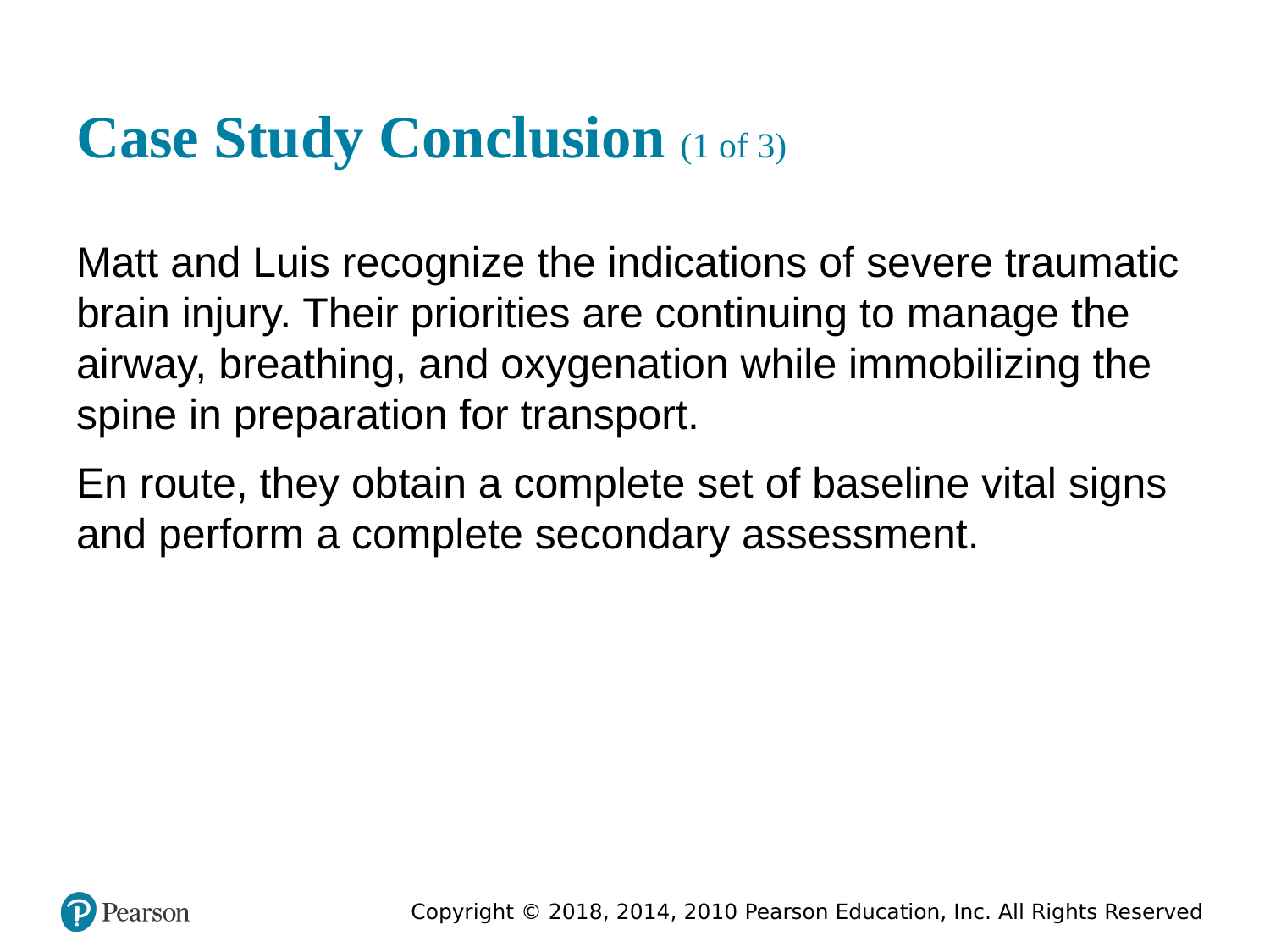

# Case Study Conclusion (1 of 3)
Matt and Luis recognize the indications of severe traumatic brain injury. Their priorities are continuing to manage the airway, breathing, and oxygenation while immobilizing the spine in preparation for transport.
En route, they obtain a complete set of baseline vital signs and perform a complete secondary assessment.